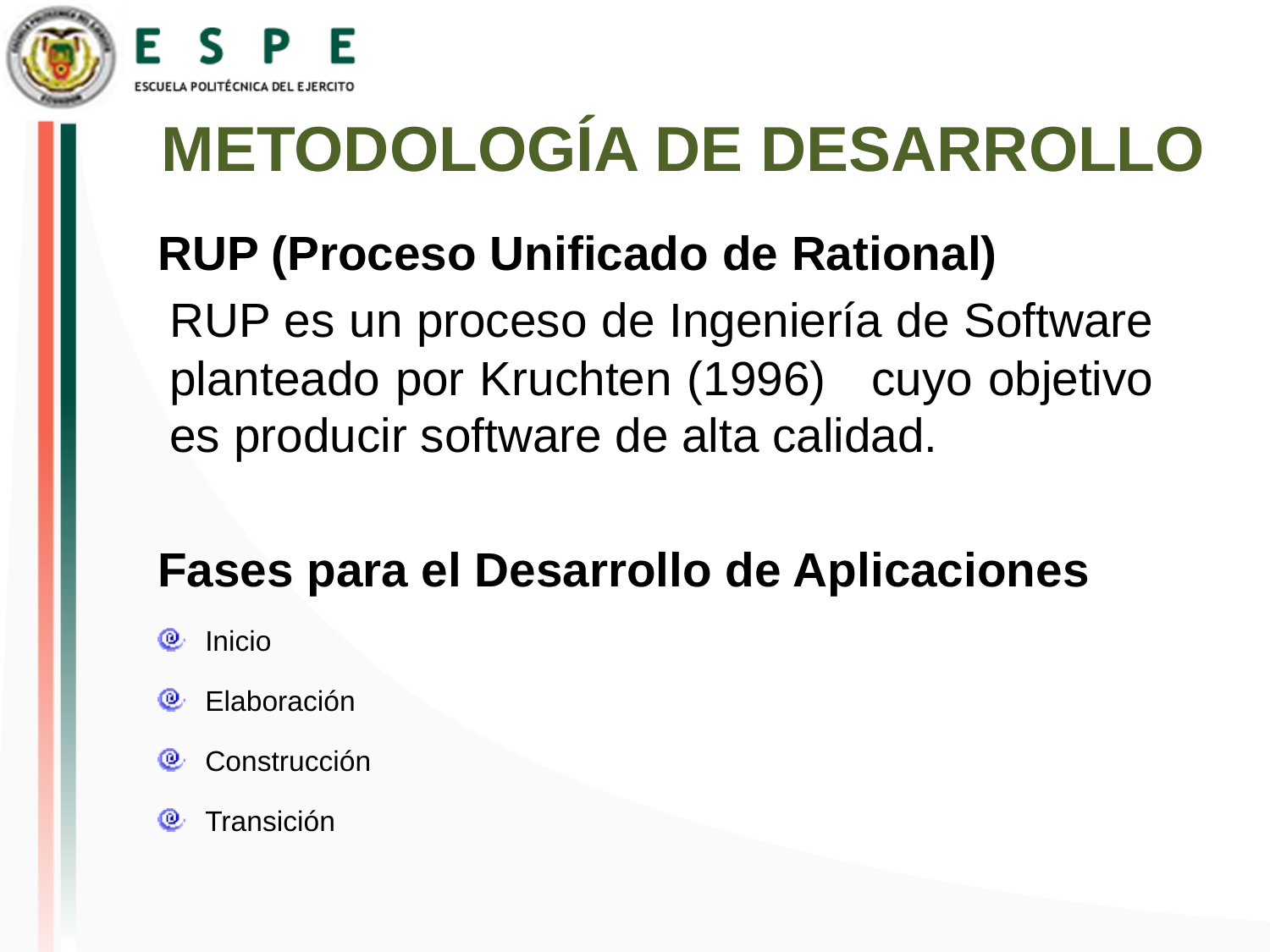

# METODOLOGÍA DE DESARROLLO
RUP (Proceso Unificado de Rational)
RUP es un proceso de Ingeniería de Software planteado por Kruchten (1996)   cuyo objetivo es producir software de alta calidad.

Fases para el Desarrollo de Aplicaciones
Inicio
Elaboración
Construcción
Transición